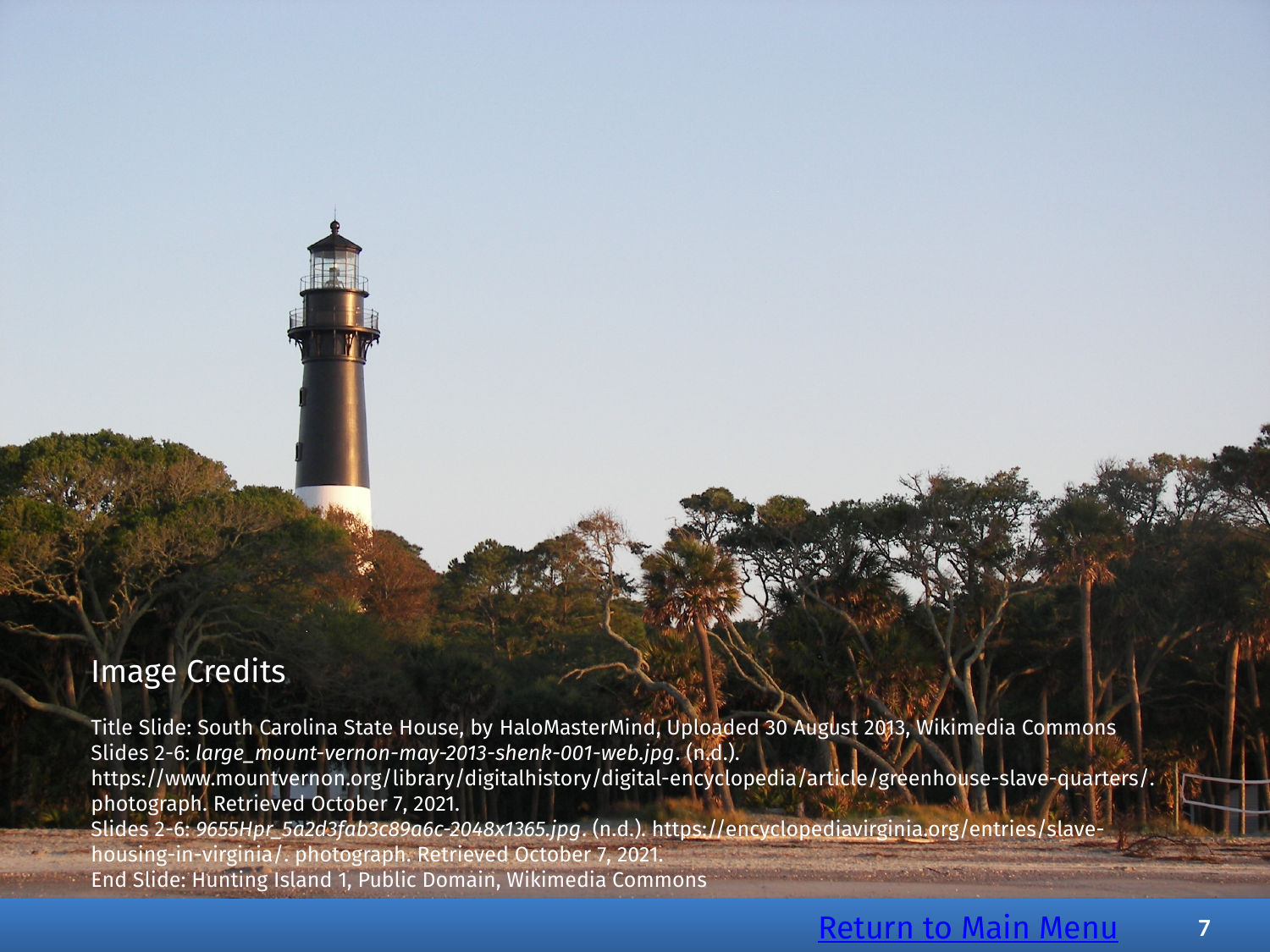

Image Credits

Title Slide: South Carolina State House, by HaloMasterMind, Uploaded 30 August 2013, Wikimedia Commons
Slides 2-6: large_mount-vernon-may-2013-shenk-001-web.jpg. (n.d.). https://www.mountvernon.org/library/digitalhistory/digital-encyclopedia/article/greenhouse-slave-quarters/. photograph. Retrieved October 7, 2021.
Slides 2-6: 9655Hpr_5a2d3fab3c89a6c-2048x1365.jpg. (n.d.). https://encyclopediavirginia.org/entries/slave-housing-in-virginia/. photograph. Retrieved October 7, 2021.
End Slide: Hunting Island 1, Public Domain, Wikimedia Commons
Return to Main Menu
7